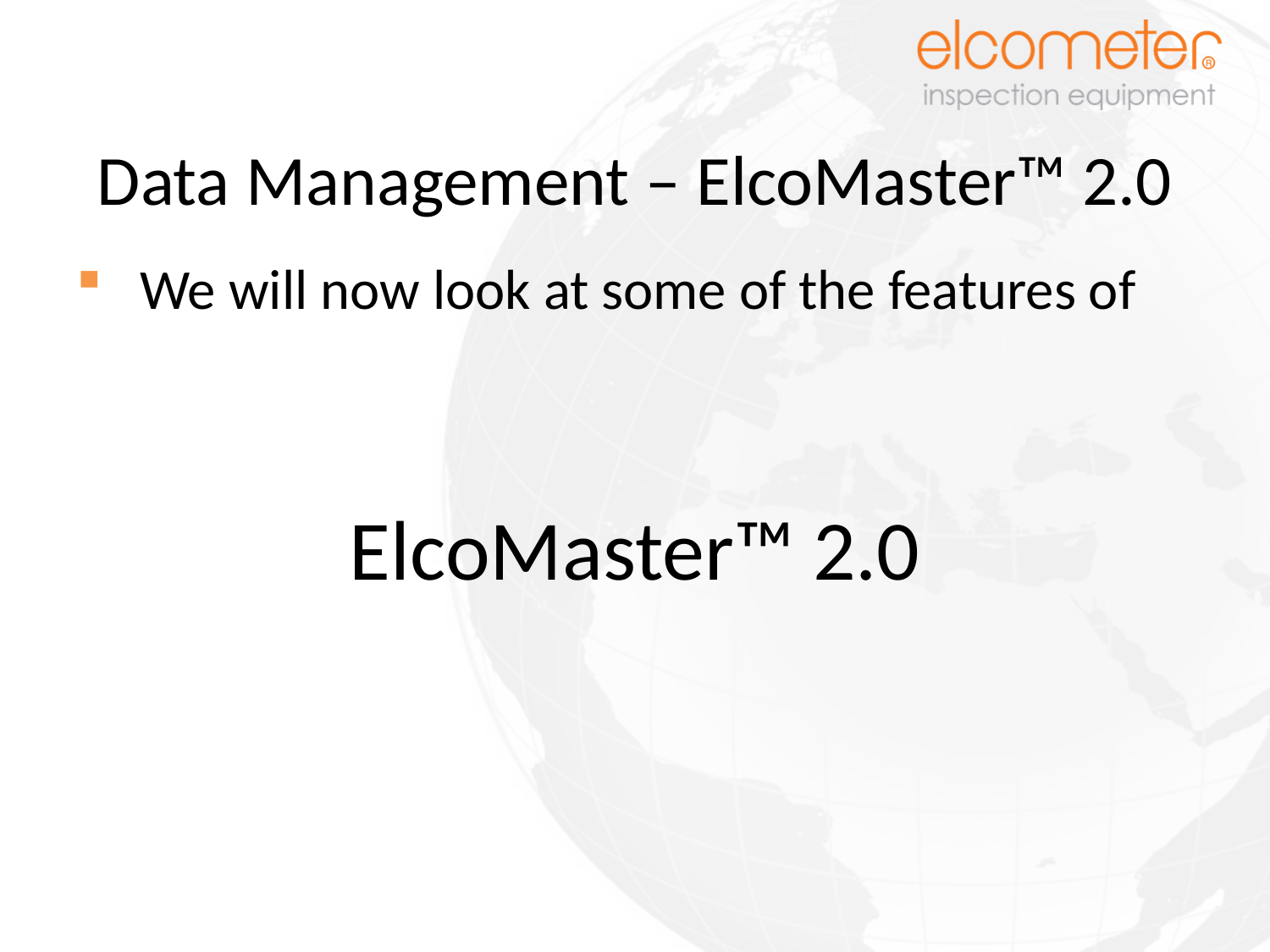

# Data Management – ElcoMaster™ 2.0
We will now look at some of the features of

ElcoMaster™ 2.0